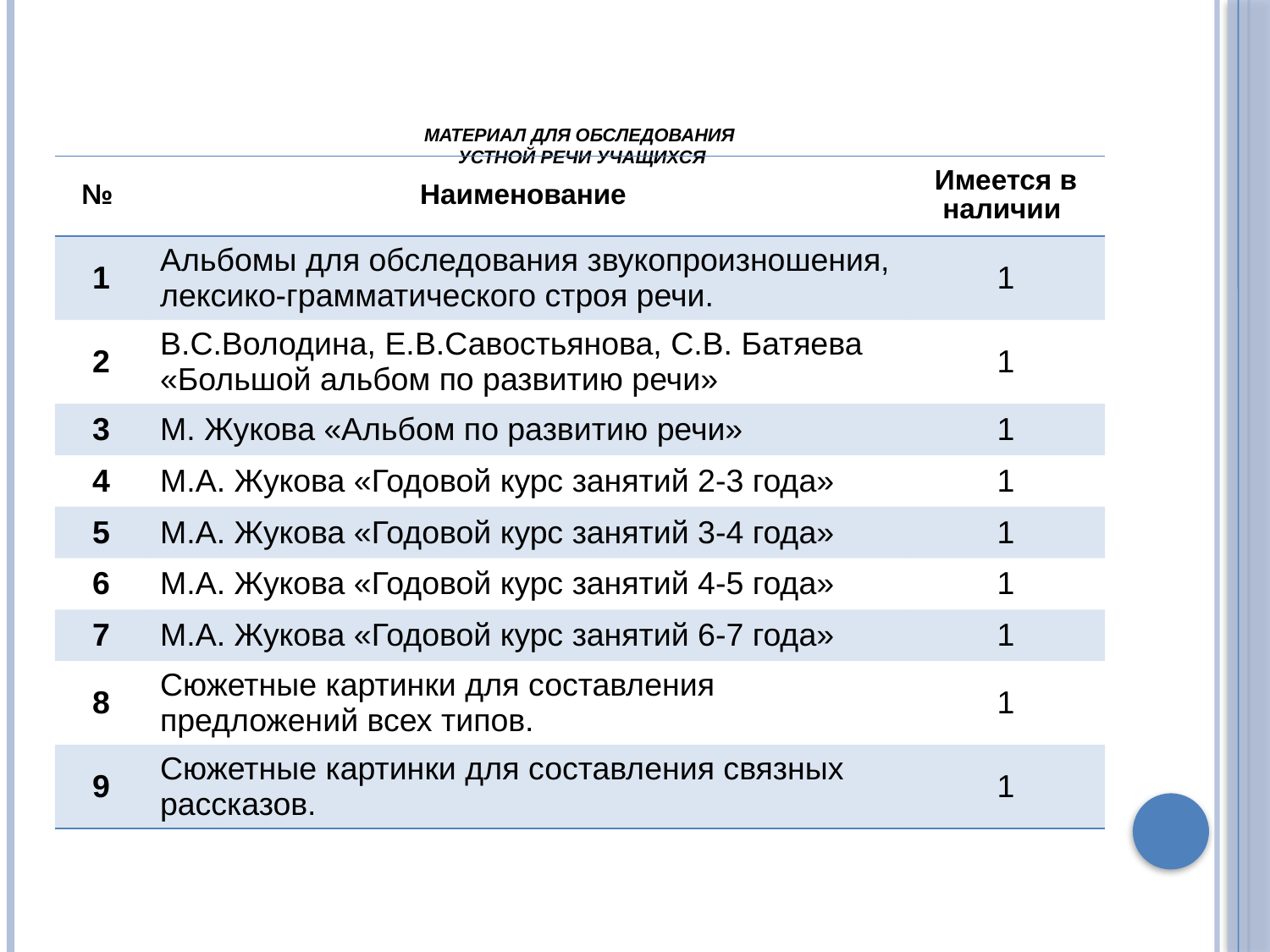

# Материал для обследования устной речи учащихся
| № | Наименование | Имеется в наличии |
| --- | --- | --- |
| 1 | Альбомы для обследования звукопроизношения, лексико-грамматического строя речи. | 1 |
| 2 | В.С.Володина, Е.В.Савостьянова, С.В. Батяева «Большой альбом по развитию речи» | 1 |
| 3 | М. Жукова «Альбом по развитию речи» | 1 |
| 4 | М.А. Жукова «Годовой курс занятий 2-3 года» | 1 |
| 5 | М.А. Жукова «Годовой курс занятий 3-4 года» | 1 |
| 6 | М.А. Жукова «Годовой курс занятий 4-5 года» | 1 |
| 7 | М.А. Жукова «Годовой курс занятий 6-7 года» | 1 |
| 8 | Сюжетные картинки для составления предложений всех типов. | 1 |
| 9 | Сюжетные картинки для составления связных рассказов. | 1 |